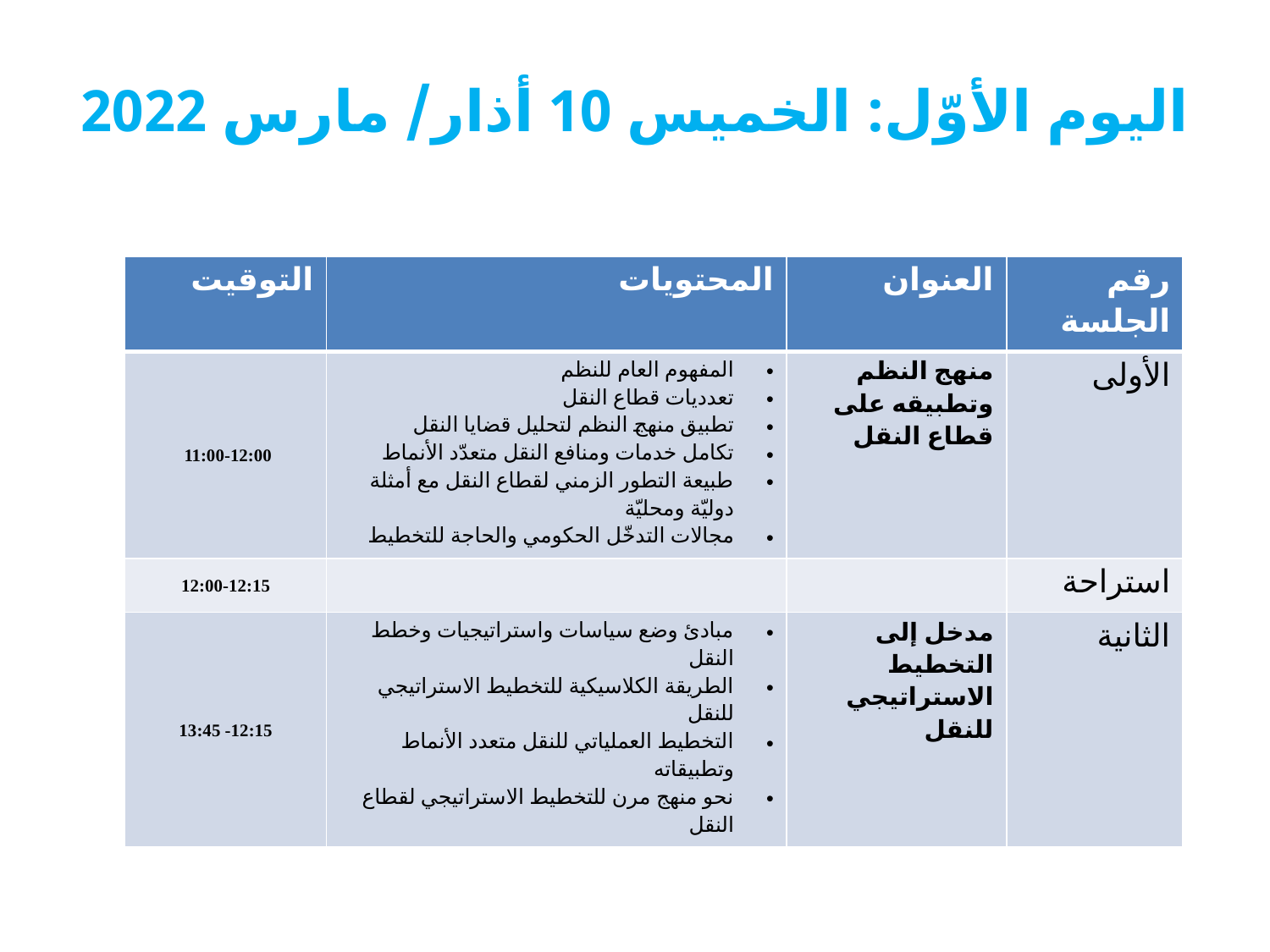

# اليوم الأوّل: الخميس 10 أذار/ مارس 2022
| التوقيت | المحتويات | العنوان | رقم الجلسة |
| --- | --- | --- | --- |
| 11:00-12:00 | المفهوم العام للنظم تعدديات قطاع النقل تطبيق منهج النظم لتحليل قضايا النقل تكامل خدمات ومنافع النقل متعدّد الأنماط طبيعة التطور الزمني لقطاع النقل مع أمثلة دوليّة ومحليّة مجالات التدخّل الحكومي والحاجة للتخطيط | منهج النظم وتطبيقه على قطاع النقل | الأولى |
| 12:00-12:15 |  |  | استراحة |
| 12:15- 13:45 | مبادئ وضع سياسات واستراتيجيات وخطط النقل الطريقة الكلاسيكية للتخطيط الاستراتيجي للنقل التخطيط العملياتي للنقل متعدد الأنماط وتطبيقاته نحو منهج مرن للتخطيط الاستراتيجي لقطاع النقل | مدخل إلى التخطيط الاستراتيجي للنقل | الثانية |